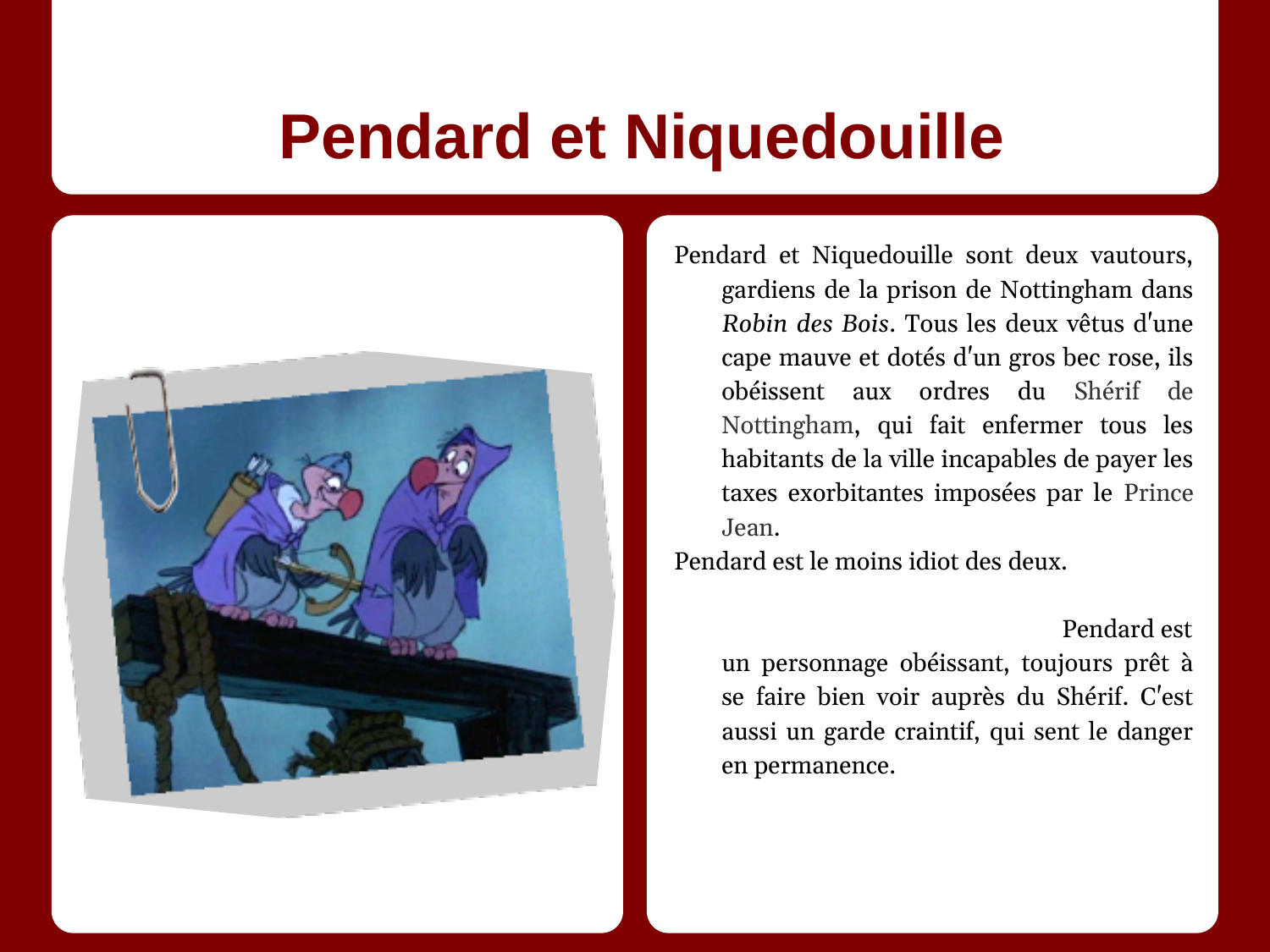

# Pendard et Niquedouille

Pendard et Niquedouille sont deux vautours, gardiens de la prison de Nottingham dans Robin des Bois. Tous les deux vêtus d'une cape mauve et dotés d'un gros bec rose, ils obéissent aux ordres du Shérif de Nottingham, qui fait enfermer tous les habitants de la ville incapables de payer les taxes exorbitantes imposées par le Prince Jean.
Pendard est le moins idiot des deux.                                                                                                                                                            Pendard est un personnage obéissant, toujours prêt à se faire bien voir auprès du Shérif. C'est aussi un garde craintif, qui sent le danger en permanence.